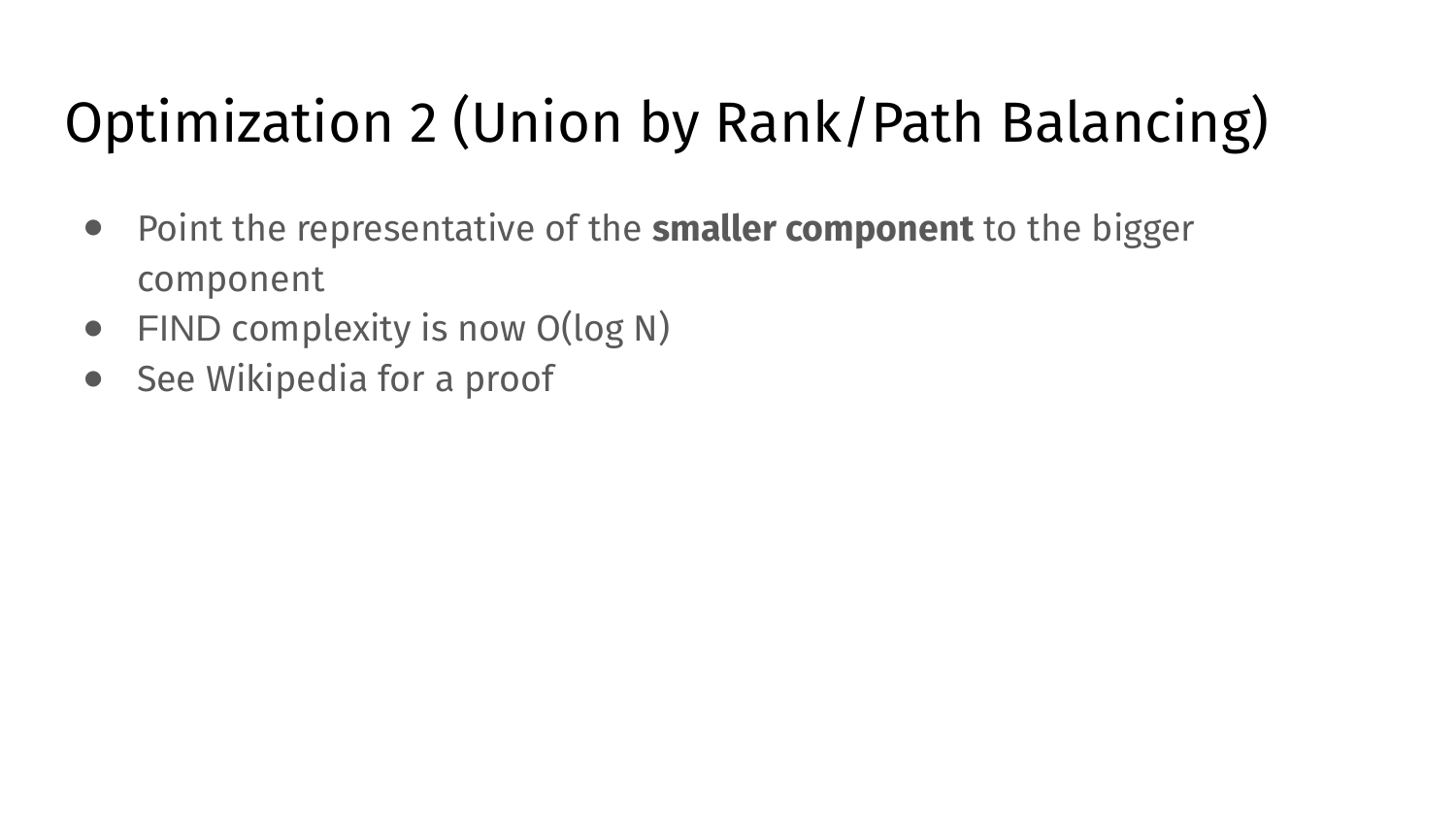

# Optimization 2 (Union by Rank/Path Balancing)
Point the representative of the smaller component to the bigger component
FIND complexity is now O(log N)
See Wikipedia for a proof